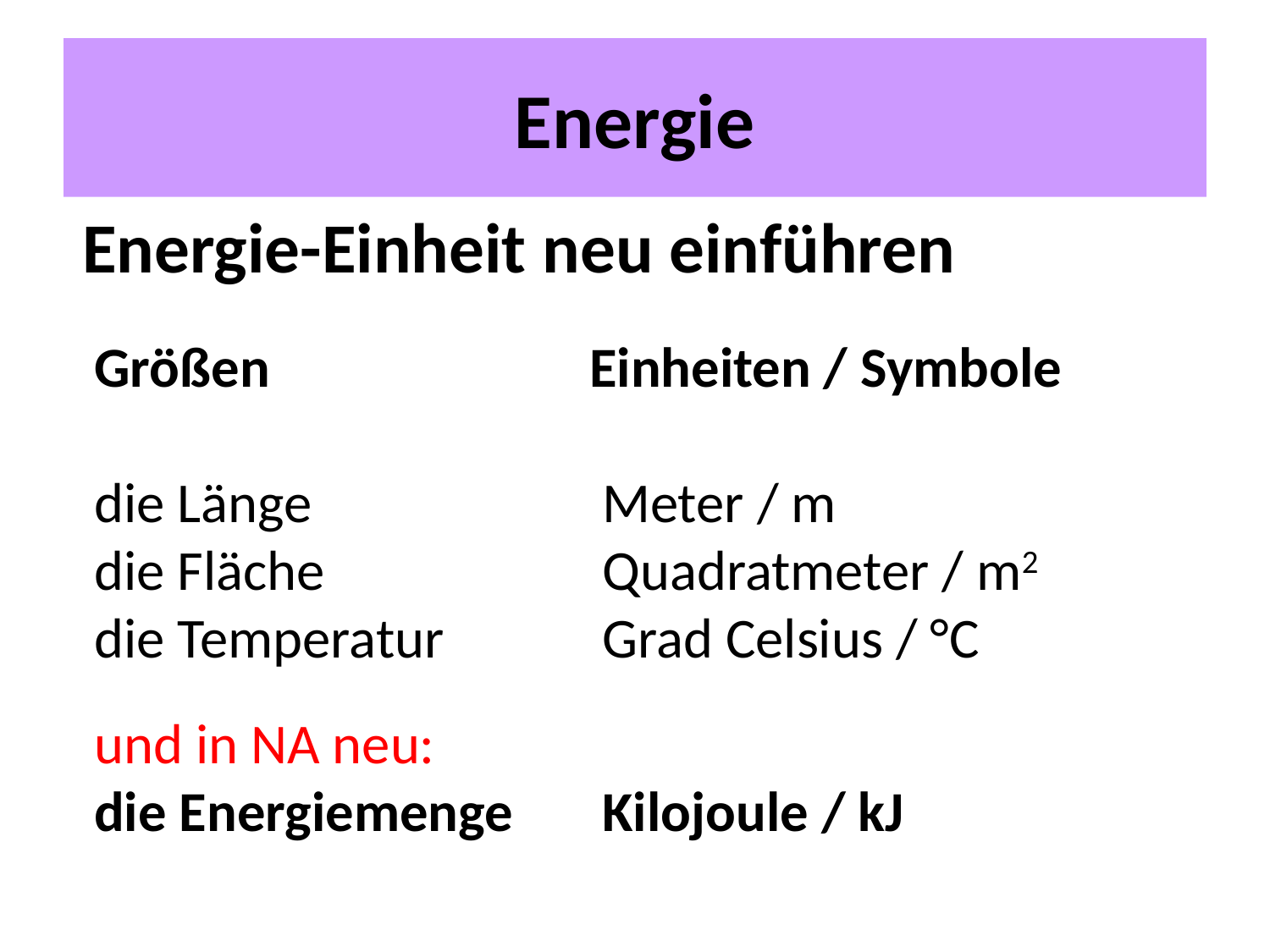

# Energie
Energie-Einheit neu einführen

Größen         und         Einheiten / Symbole

die Länge			Meter / m
die Fläche			Quadratmeter / m2
die Temperatur		Grad Celsius / °C

und in NA neu:
die Energiemenge	Kilojoule / kJ